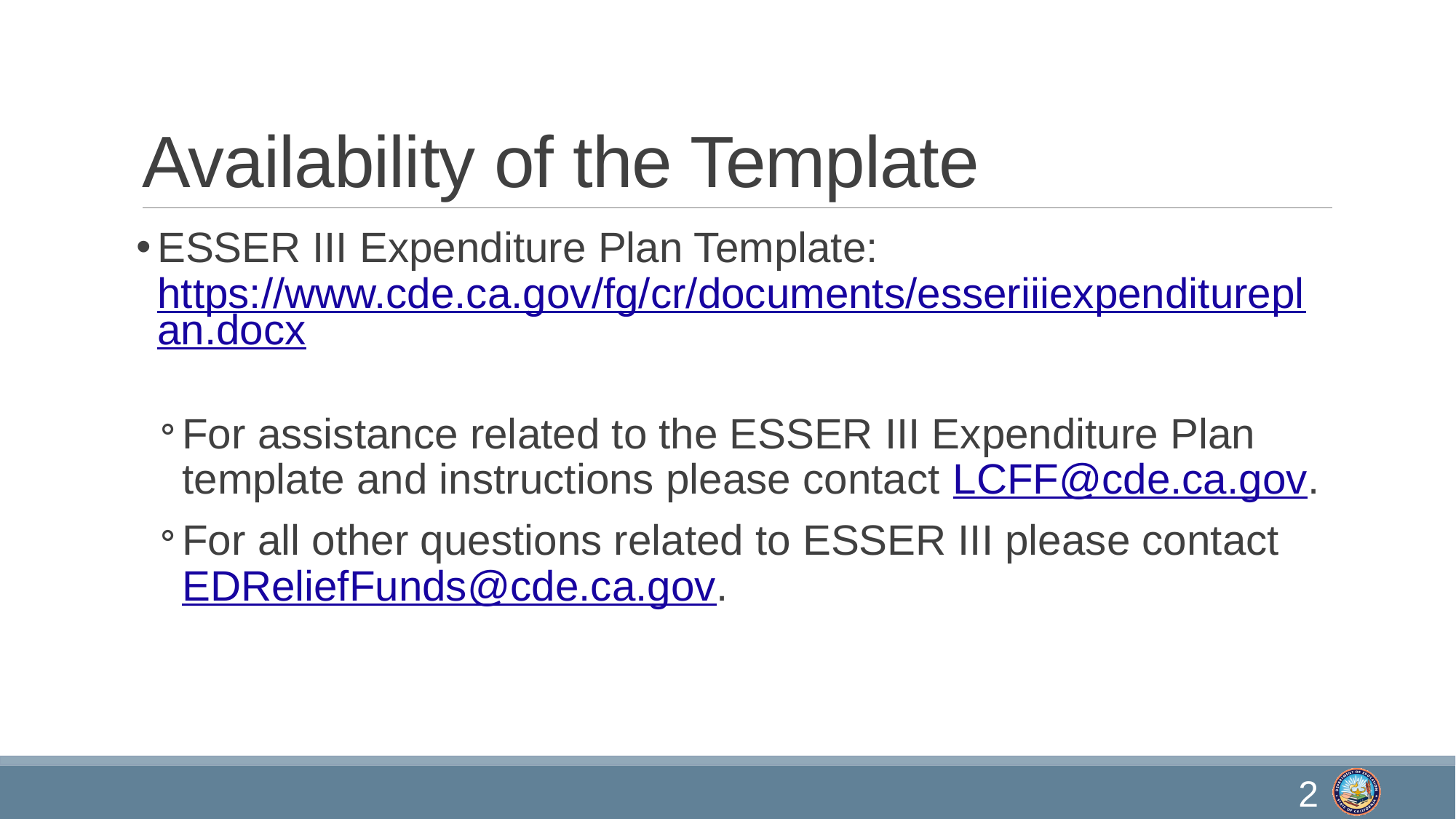

# Availability of the Template
ESSER III Expenditure Plan Template: https://www.cde.ca.gov/fg/cr/documents/esseriiiexpenditureplan.docx
For assistance related to the ESSER III Expenditure Plan template and instructions please contact LCFF@cde.ca.gov.
For all other questions related to ESSER III please contact EDReliefFunds@cde.ca.gov.
2